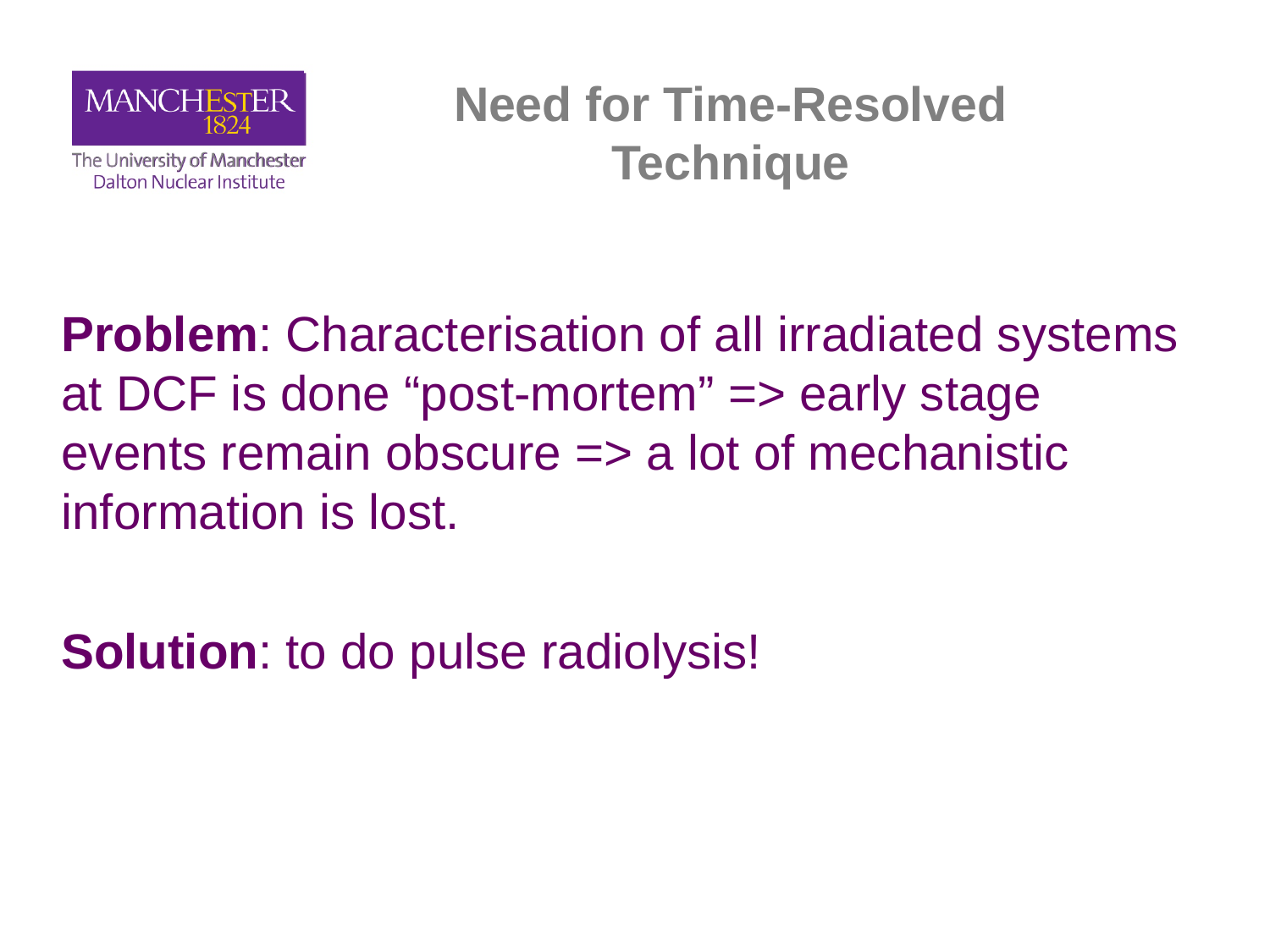

# Need for Time-Resolved Technique
Problem: Characterisation of all irradiated systems at DCF is done “post-mortem” => early stage events remain obscure => a lot of mechanistic information is lost.

Solution: to do pulse radiolysis!